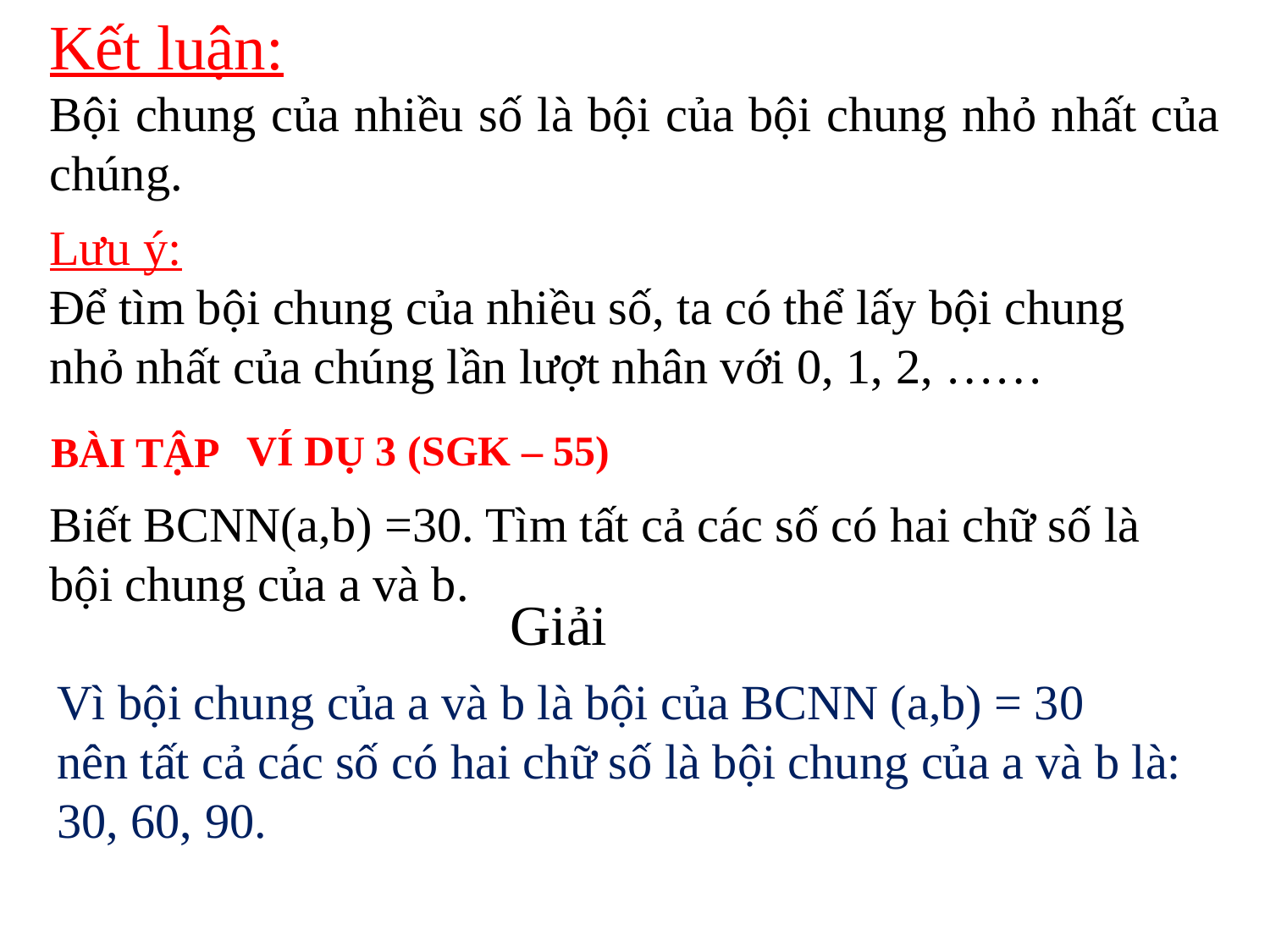

Kết luận:
Bội chung của nhiều số là bội của bội chung nhỏ nhất của chúng.
Lưu ý:
Để tìm bội chung của nhiều số, ta có thể lấy bội chung nhỏ nhất của chúng lần lượt nhân với 0, 1, 2, ……
VÍ DỤ 3 (SGK – 55)
BÀI TẬP
Biết BCNN(a,b) =30. Tìm tất cả các số có hai chữ số là bội chung của a và b.
Giải
Vì bội chung của a và b là bội của BCNN (a,b) = 30
nên tất cả các số có hai chữ số là bội chung của a và b là: 30, 60, 90.